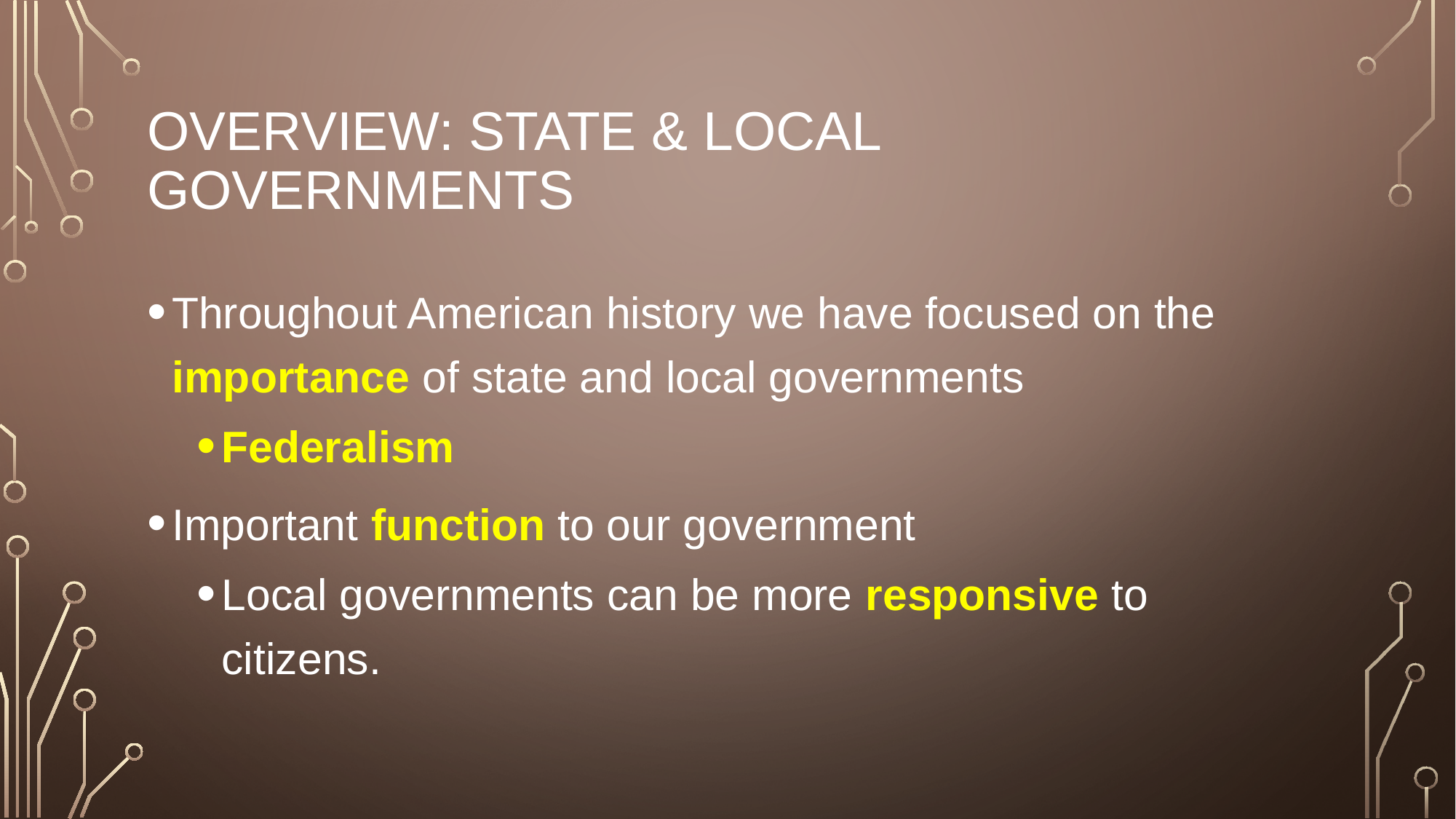

# Overview: State & Local Governments
Throughout American history we have focused on the importance of state and local governments
Federalism
Important function to our government
Local governments can be more responsive to citizens.